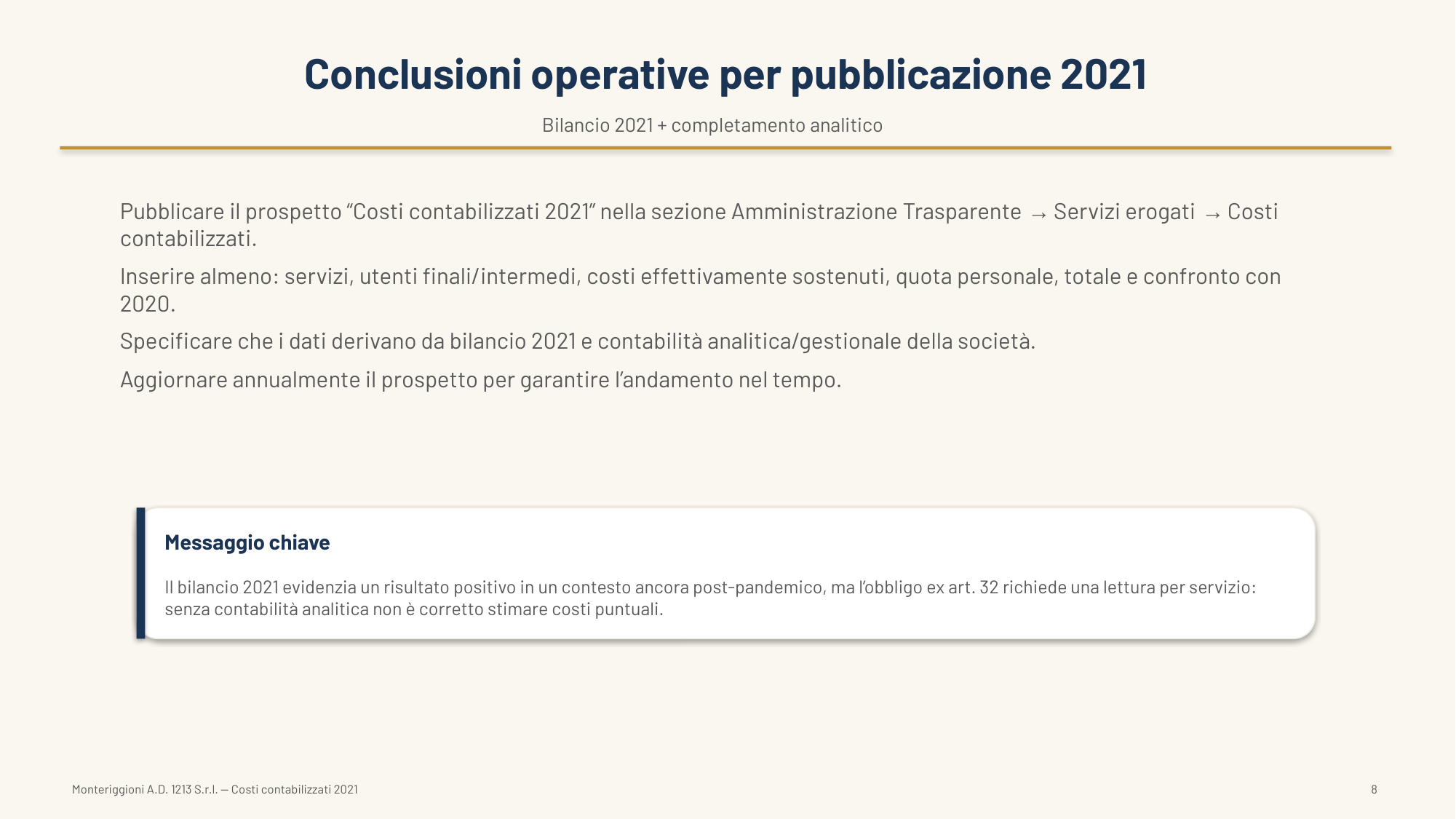

Conclusioni operative per pubblicazione 2021
Bilancio 2021 + completamento analitico

Pubblicare il prospetto “Costi contabilizzati 2021” nella sezione Amministrazione Trasparente → Servizi erogati → Costi contabilizzati.
Inserire almeno: servizi, utenti finali/intermedi, costi effettivamente sostenuti, quota personale, totale e confronto con 2020.
Specificare che i dati derivano da bilancio 2021 e contabilità analitica/gestionale della società.
Aggiornare annualmente il prospetto per garantire l’andamento nel tempo.

Messaggio chiave
Il bilancio 2021 evidenzia un risultato positivo in un contesto ancora post-pandemico, ma l’obbligo ex art. 32 richiede una lettura per servizio: senza contabilità analitica non è corretto stimare costi puntuali.
Monteriggioni A.D. 1213 S.r.l. — Costi contabilizzati 2021
8